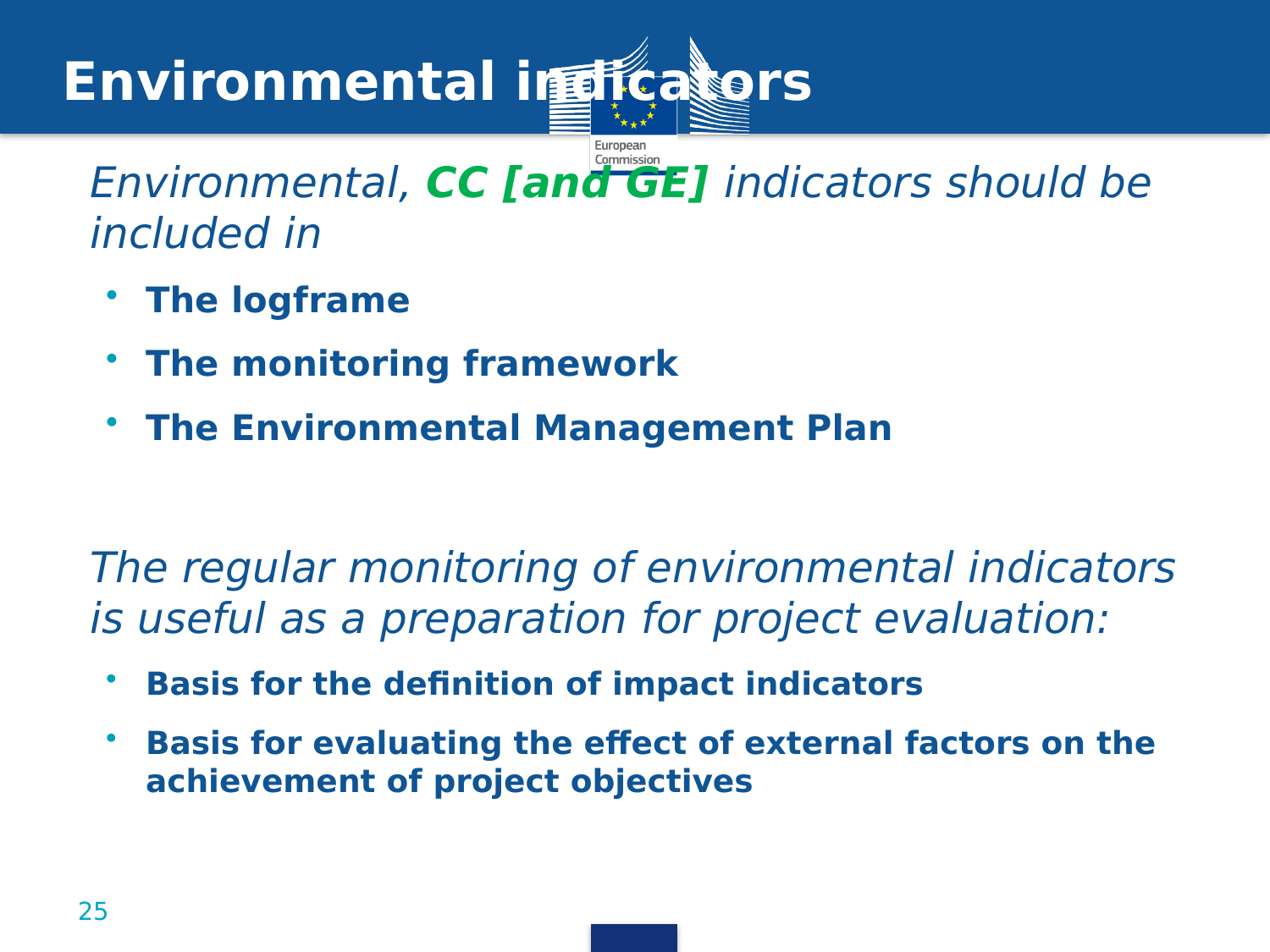

# Environmental indicators
Environmental, CC [and GE] indicators should be included in
The logframe
The monitoring framework
The Environmental Management Plan

The regular monitoring of environmental indicators is useful as a preparation for project evaluation:
Basis for the definition of impact indicators
Basis for evaluating the effect of external factors on the achievement of project objectives
25